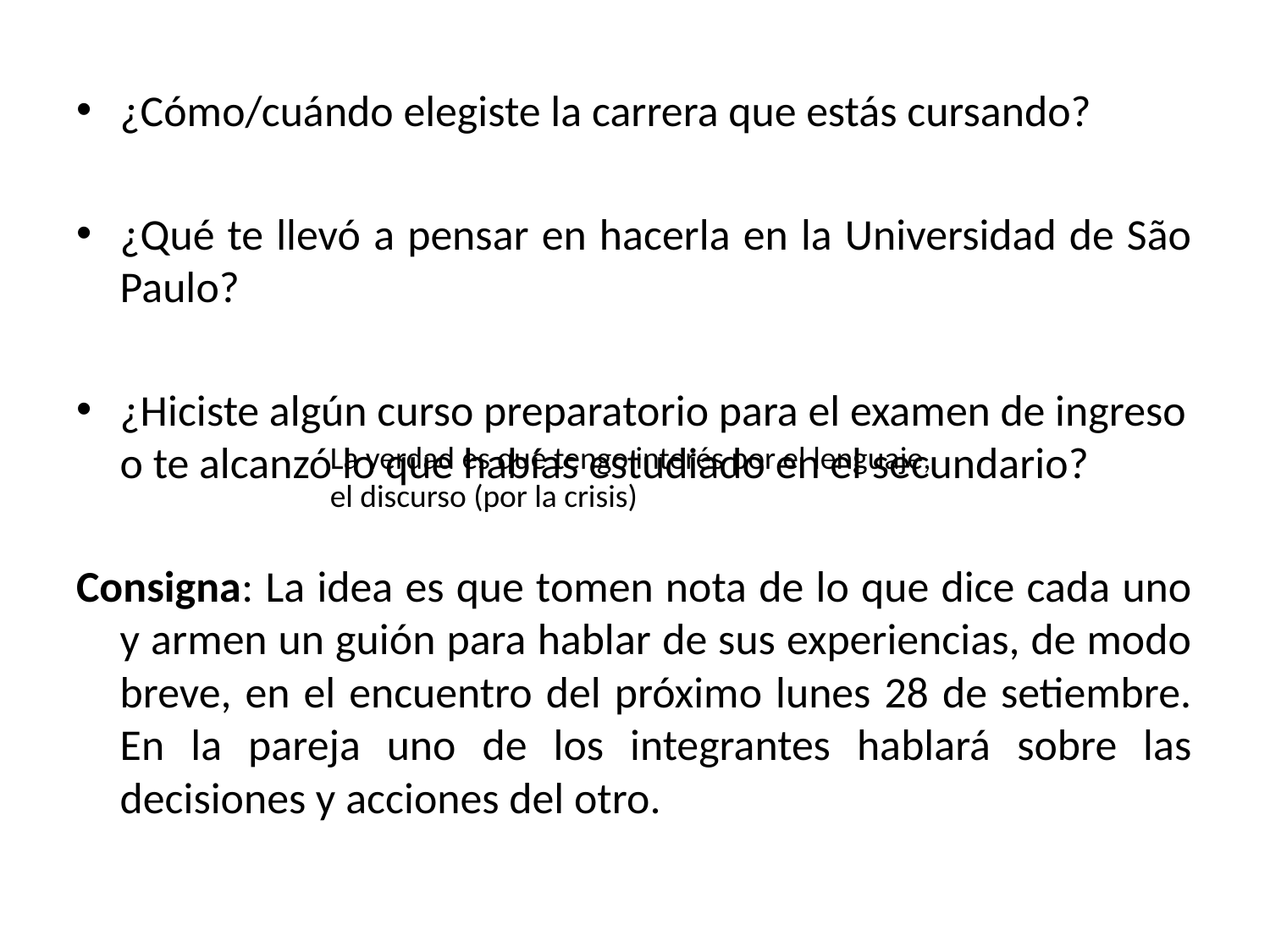

¿Cómo/cuándo elegiste la carrera que estás cursando?

¿Qué te llevó a pensar en hacerla en la Universidad de São Paulo?

¿Hiciste algún curso preparatorio para el examen de ingreso o te alcanzó lo que habías estudiado en el secundario?

Consigna: La idea es que tomen nota de lo que dice cada uno y armen un guión para hablar de sus experiencias, de modo breve, en el encuentro del próximo lunes 28 de setiembre. En la pareja uno de los integrantes hablará sobre las decisiones y acciones del otro.

La verdad es que tengo interés por el lenguaje, el discurso (por la crisis)